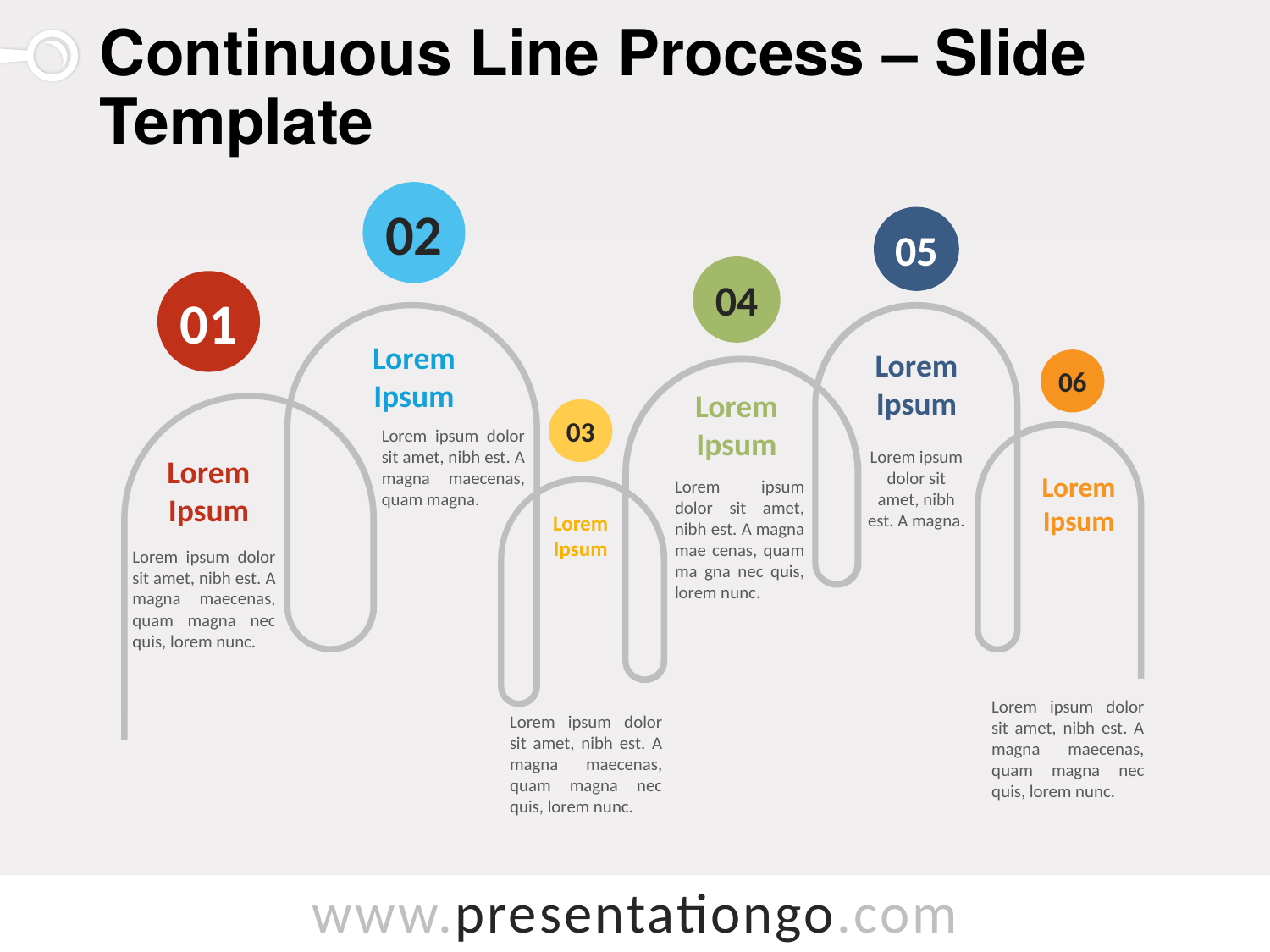

# Continuous Line Process – Slide Template
02
05
04
01

Lorem Ipsum
Lorem Ipsum
06
Lorem Ipsum
03
Lorem ipsum dolor sit amet, nibh est. A magna maecenas, quam magna.
Lorem ipsum dolor sit amet, nibh est. A magna.
Lorem Ipsum
Lorem Ipsum
Lorem ipsum dolor sit amet, nibh est. A magna mae cenas, quam ma gna nec quis, lorem nunc.
Lorem Ipsum
Lorem ipsum dolor sit amet, nibh est. A magna maecenas, quam magna nec quis, lorem nunc.
Lorem ipsum dolor sit amet, nibh est. A magna maecenas, quam magna nec quis, lorem nunc.
Lorem ipsum dolor sit amet, nibh est. A magna maecenas, quam magna nec quis, lorem nunc.